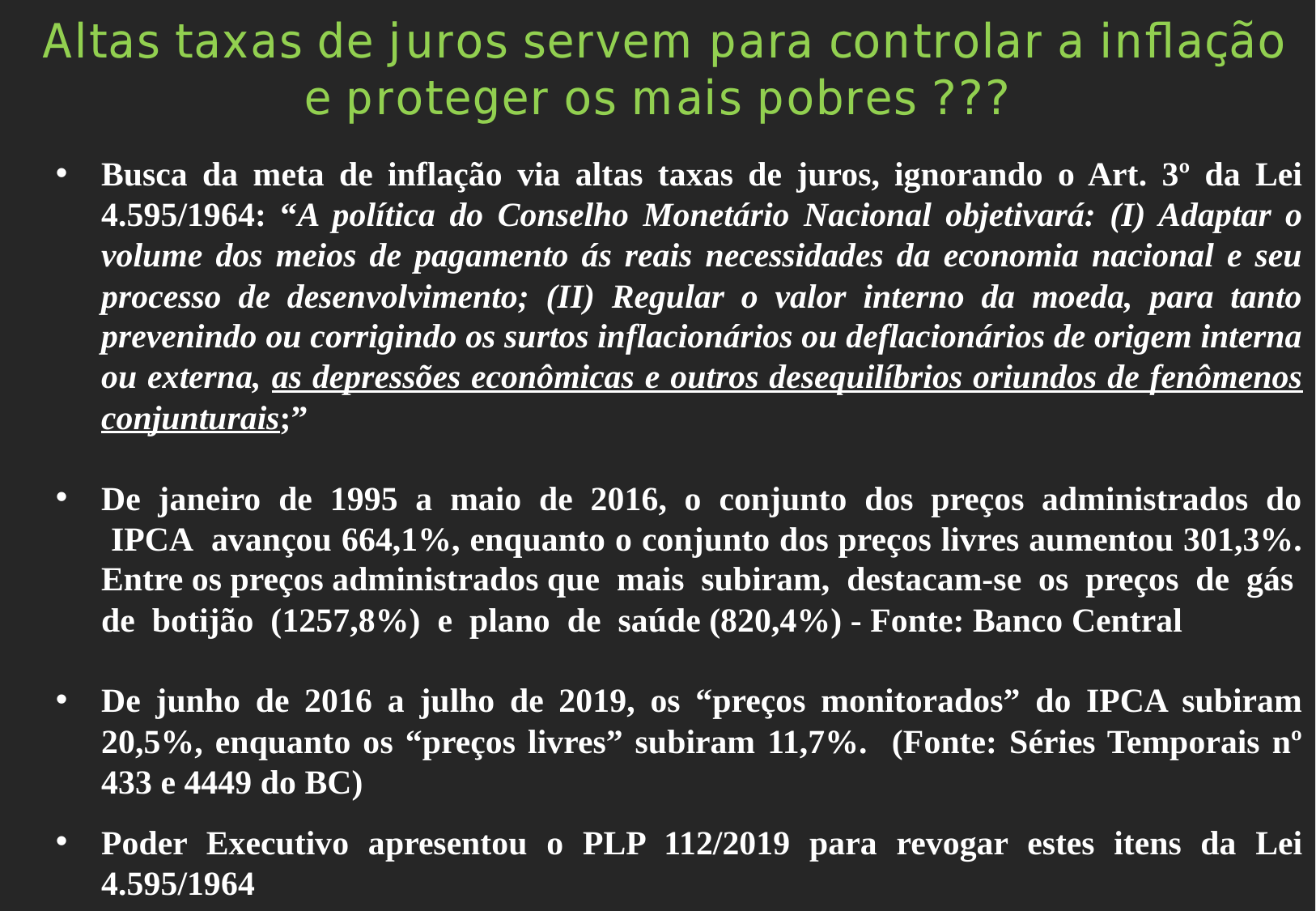

Altas taxas de juros servem para controlar a inflação e proteger os mais pobres ???
Busca da meta de inflação via altas taxas de juros, ignorando o Art. 3º da Lei 4.595/1964: “A política do Conselho Monetário Nacional objetivará: (I) Adaptar o volume dos meios de pagamento ás reais necessidades da economia nacional e seu processo de desenvolvimento; (II) Regular o valor interno da moeda, para tanto prevenindo ou corrigindo os surtos inflacionários ou deflacionários de origem interna ou externa, as depressões econômicas e outros desequilíbrios oriundos de fenômenos conjunturais;”

De  janeiro  de  1995  a  maio  de  2016,  o  conjunto  dos  preços  administrados  do  IPCA  avançou 664,1%, enquanto o conjunto dos preços livres aumentou 301,3%. Entre os preços administrados que  mais  subiram,  destacam-se  os  preços  de  gás  de  botijão  (1257,8%)  e  plano  de  saúde (820,4%) - Fonte: Banco Central

De junho de 2016 a julho de 2019, os “preços monitorados” do IPCA subiram 20,5%, enquanto os “preços livres” subiram 11,7%.  (Fonte: Séries Temporais nº 433 e 4449 do BC)

Poder Executivo apresentou o PLP 112/2019 para revogar estes itens da Lei 4.595/1964